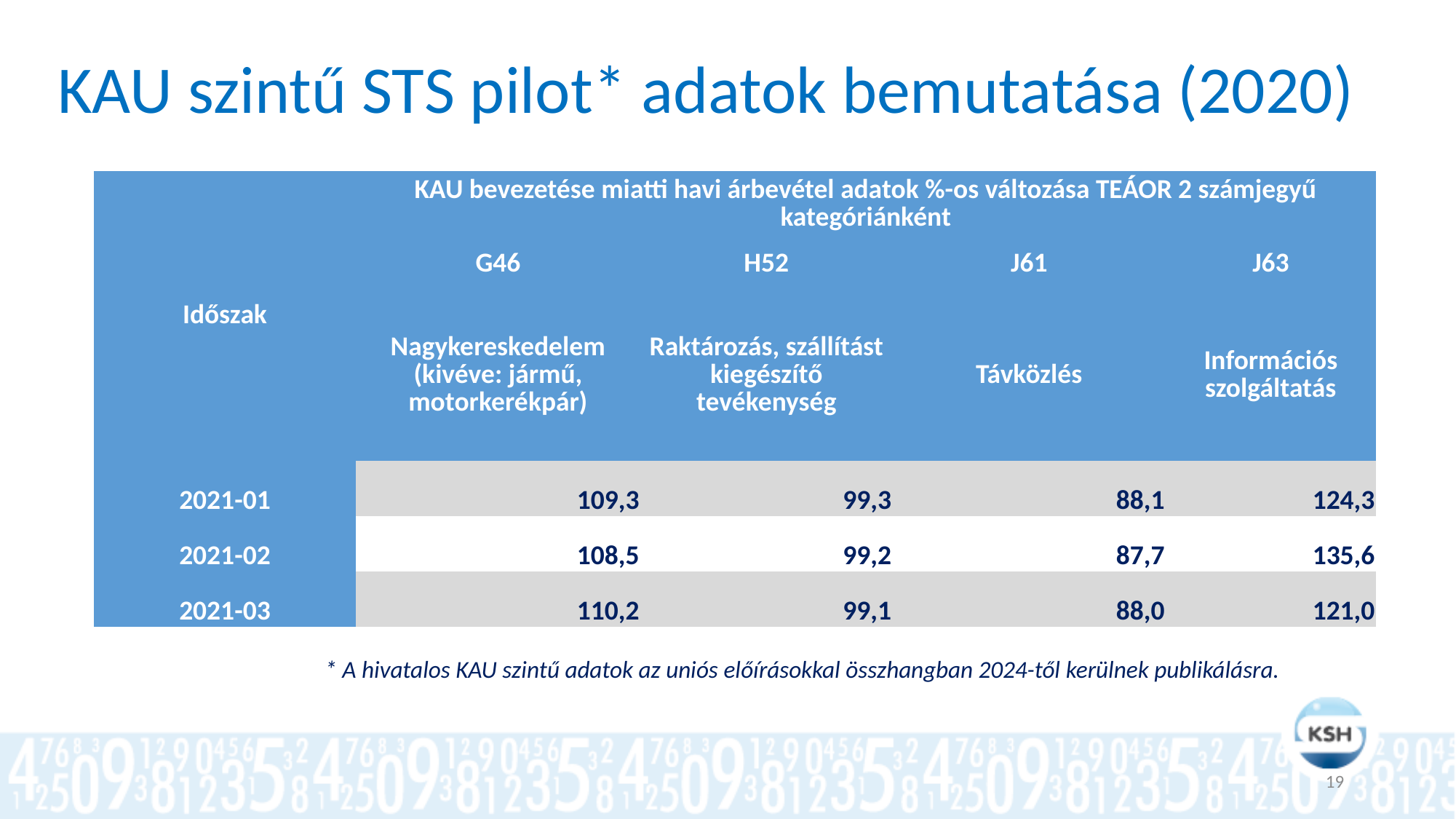

# KAU szintű STS pilot* adatok bemutatása (2020)
| Időszak | KAU bevezetése miatti havi árbevétel adatok %-os változása TEÁOR 2 számjegyű kategóriánként |  |  |  |
| --- | --- | --- | --- | --- |
|  | G46 | H52 | J61 | J63 |
|  | Nagykereskedelem (kivéve: jármű, motorkerékpár) | Raktározás, szállítást kiegészítő tevékenység | Távközlés | Információs szolgáltatás |
| 2021-01 | 109,3 | 99,3 | 88,1 | 124,3 |
| 2021-02 | 108,5 | 99,2 | 87,7 | 135,6 |
| 2021-03 | 110,2 | 99,1 | 88,0 | 121,0 |
 * A hivatalos KAU szintű adatok az uniós előírásokkal összhangban 2024-től kerülnek publikálásra.

19